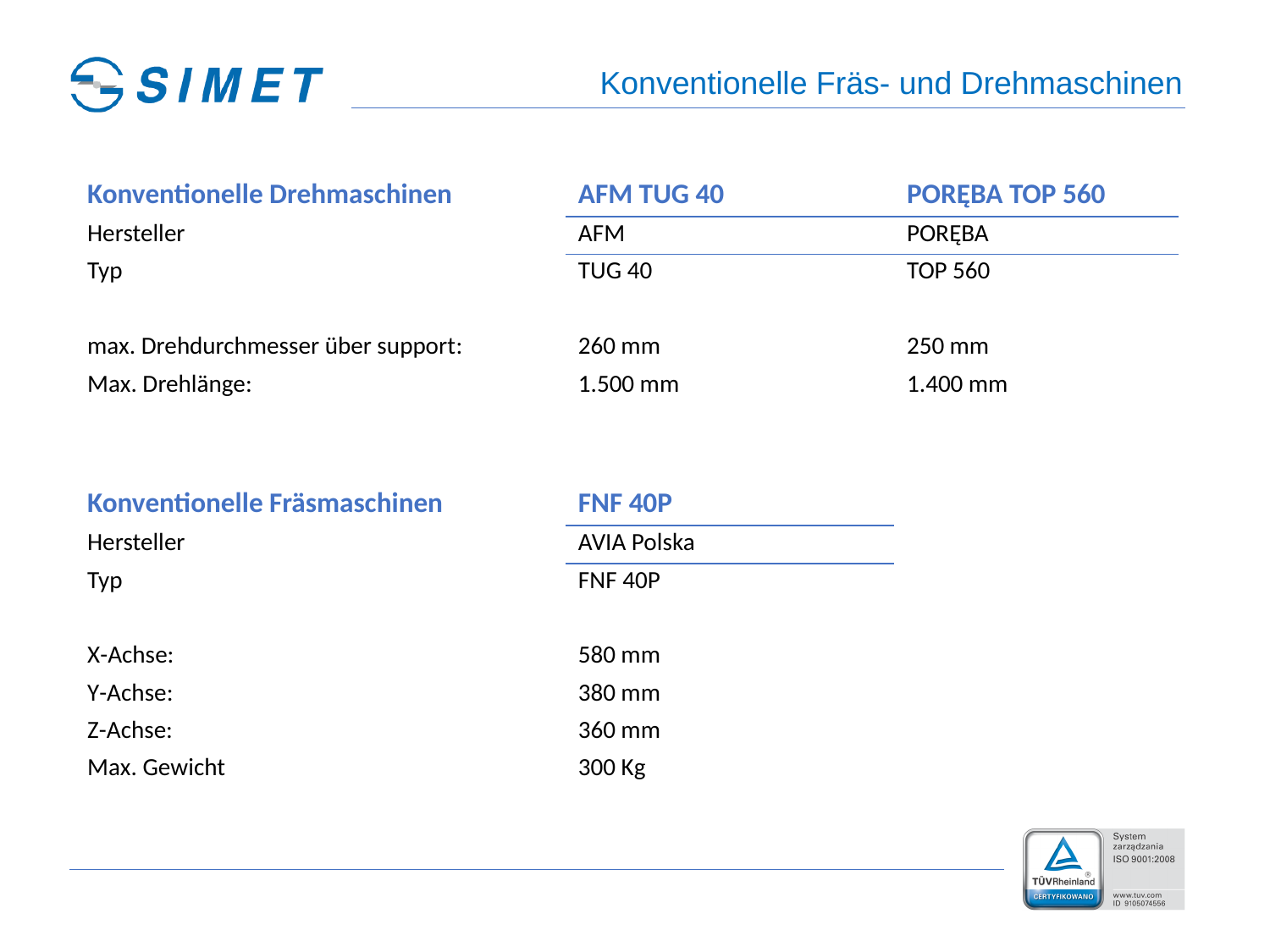

# Konventionelle Fräs- und Drehmaschinen
| Konventionelle Drehmaschinen | AFM TUG 40 | PORĘBA TOP 560 |
| --- | --- | --- |
| Hersteller | AFM | PORĘBA |
| Typ | TUG 40 | TOP 560 |
|  |  |  |
| max. Drehdurchmesser über support: | 260 mm | 250 mm |
| Max. Drehlänge: | 1.500 mm | 1.400 mm |
| Konventionelle Fräsmaschinen | FNF 40P |
| --- | --- |
| Hersteller | AVIA Polska |
| Typ | FNF 40P |
|  |  |
| X-Achse: | 580 mm |
| Y-Achse: | 380 mm |
| Z-Achse: | 360 mm |
| Max. Gewicht | 300 Kg |